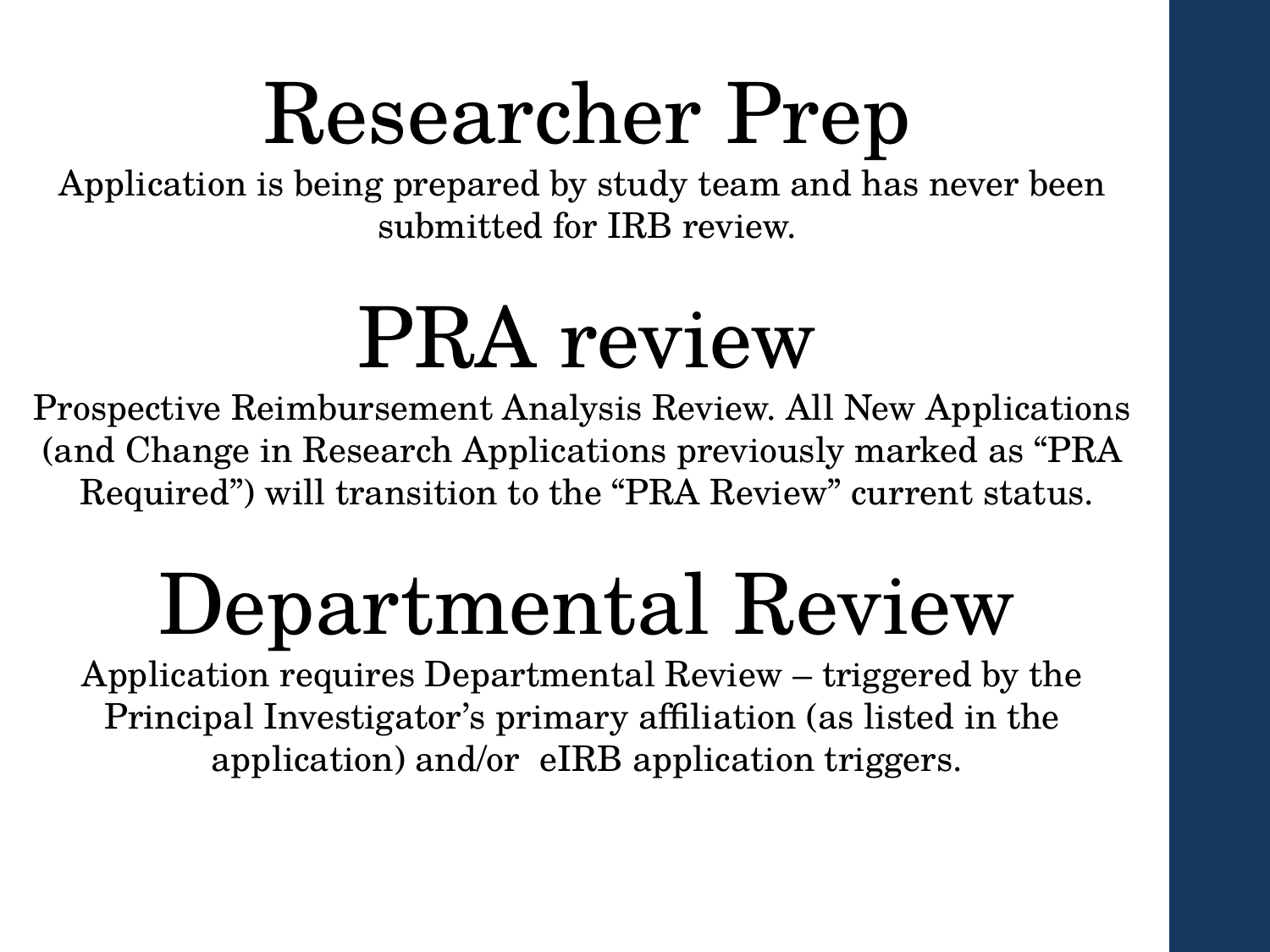

Researcher Prep
Application is being prepared by study team and has never been  submitted for IRB review.

PRA review
Prospective Reimbursement Analysis Review. All New Applications  (and Change in Research Applications previously marked as “PRA  Required”) will transition to the “PRA Review” current status.

Departmental Review
Application requires Departmental Review – triggered by the  Principal Investigator’s primary affiliation (as listed in the  application) and/or  eIRB application triggers.